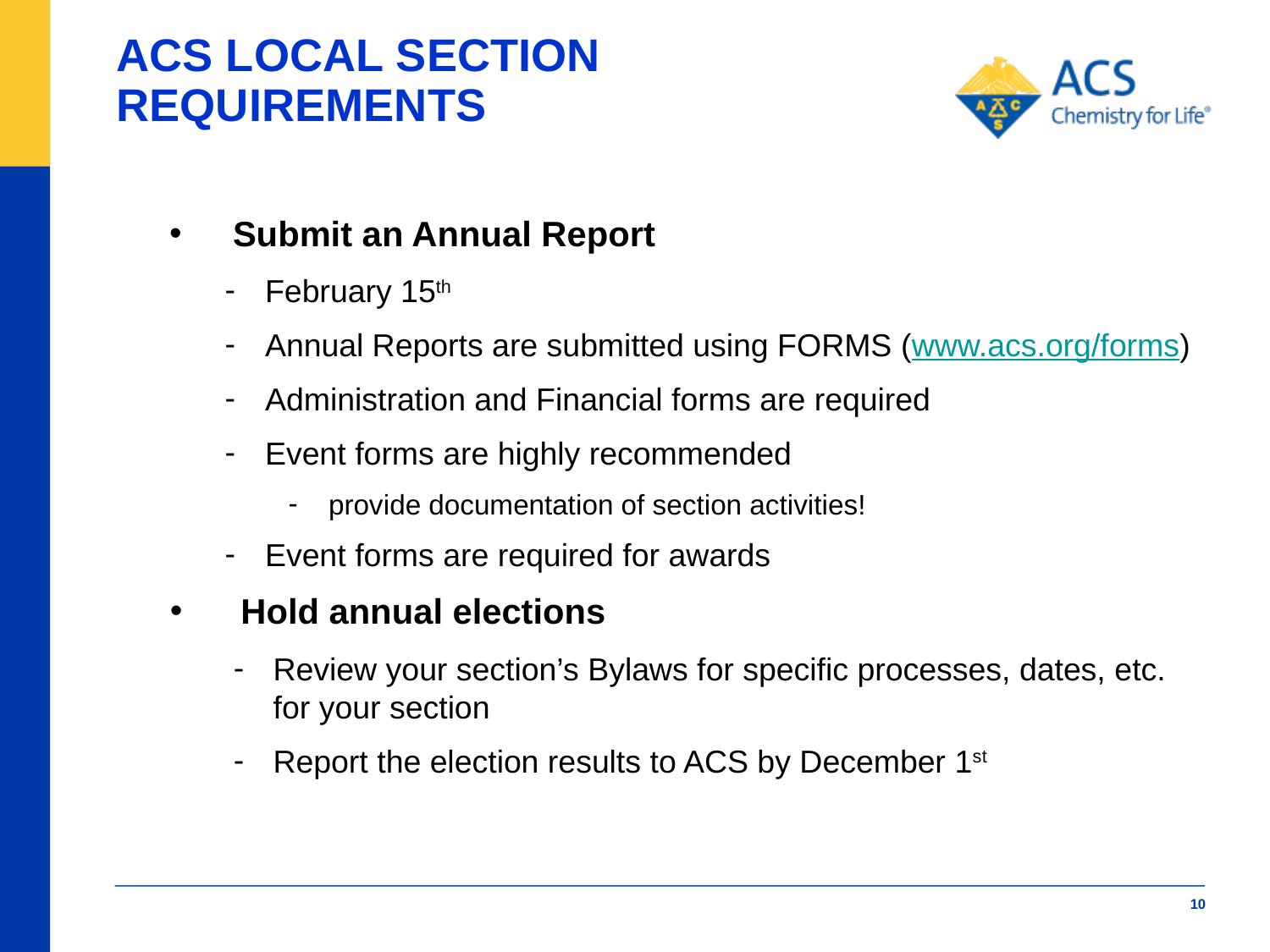

# ACS LOCAL SECTION REQUIREMENTS
Submit an Annual Report
February 15th
Annual Reports are submitted using FORMS (www.acs.org/forms)
Administration and Financial forms are required
Event forms are highly recommended
provide documentation of section activities!
Event forms are required for awards
Hold annual elections
Review your section’s Bylaws for specific processes, dates, etc. for your section
Report the election results to ACS by December 1st
10